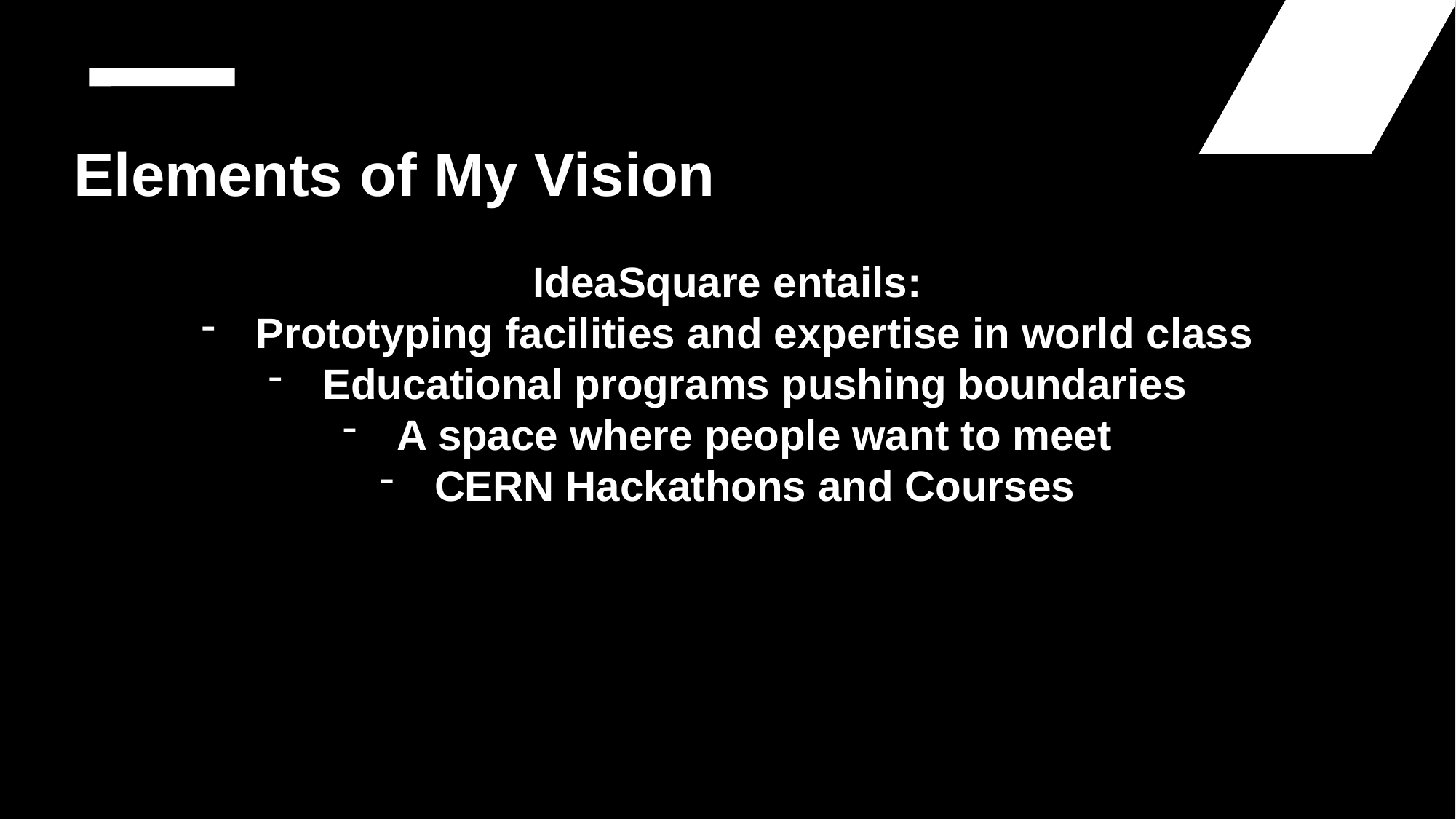

Elements of My Vision
IdeaSquare entails:
Prototyping facilities and expertise in world class
Educational programs pushing boundaries
A space where people want to meet
CERN Hackathons and Courses